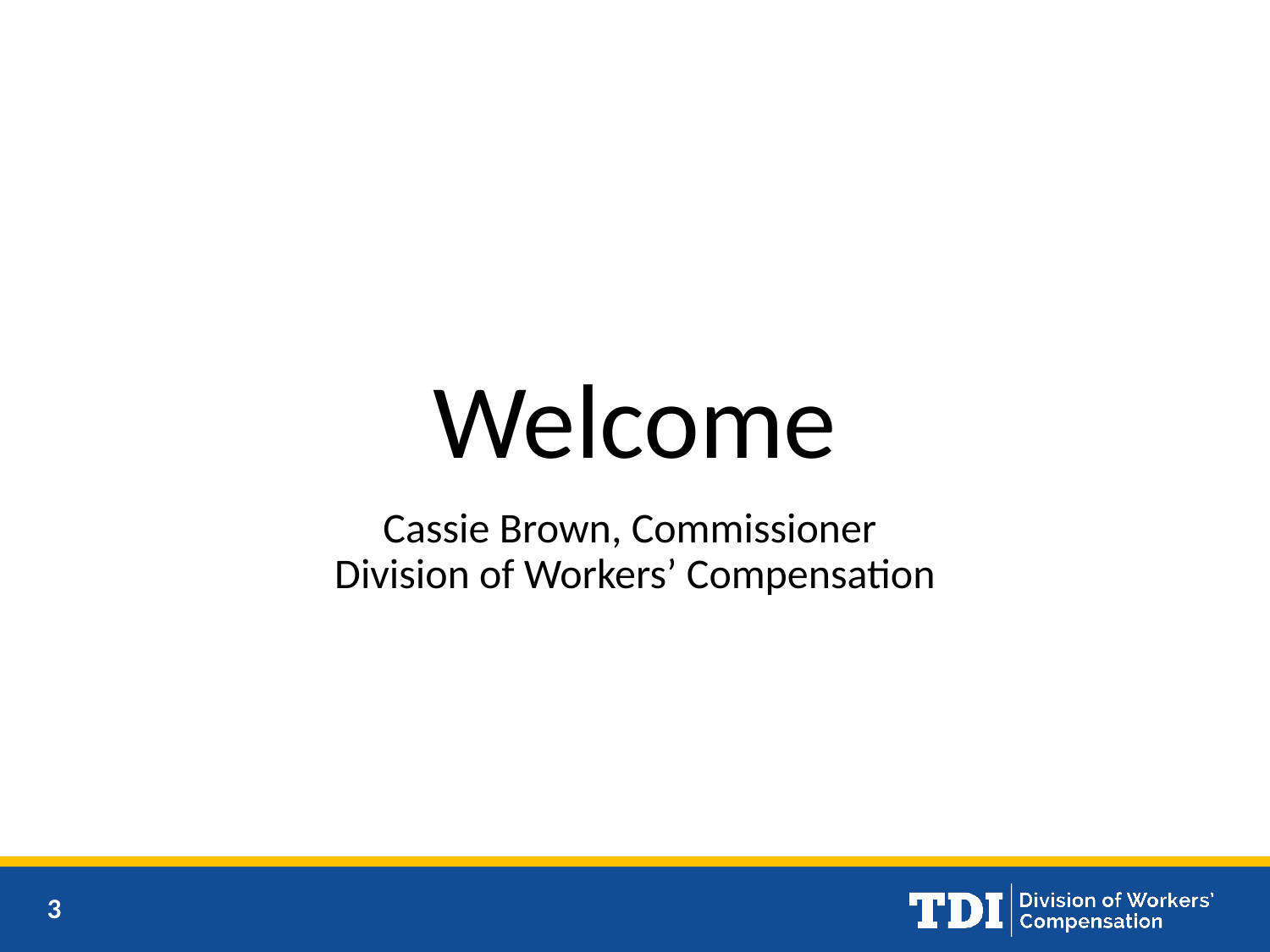

# Welcome
Cassie Brown, Commissioner
Division of Workers’ Compensation